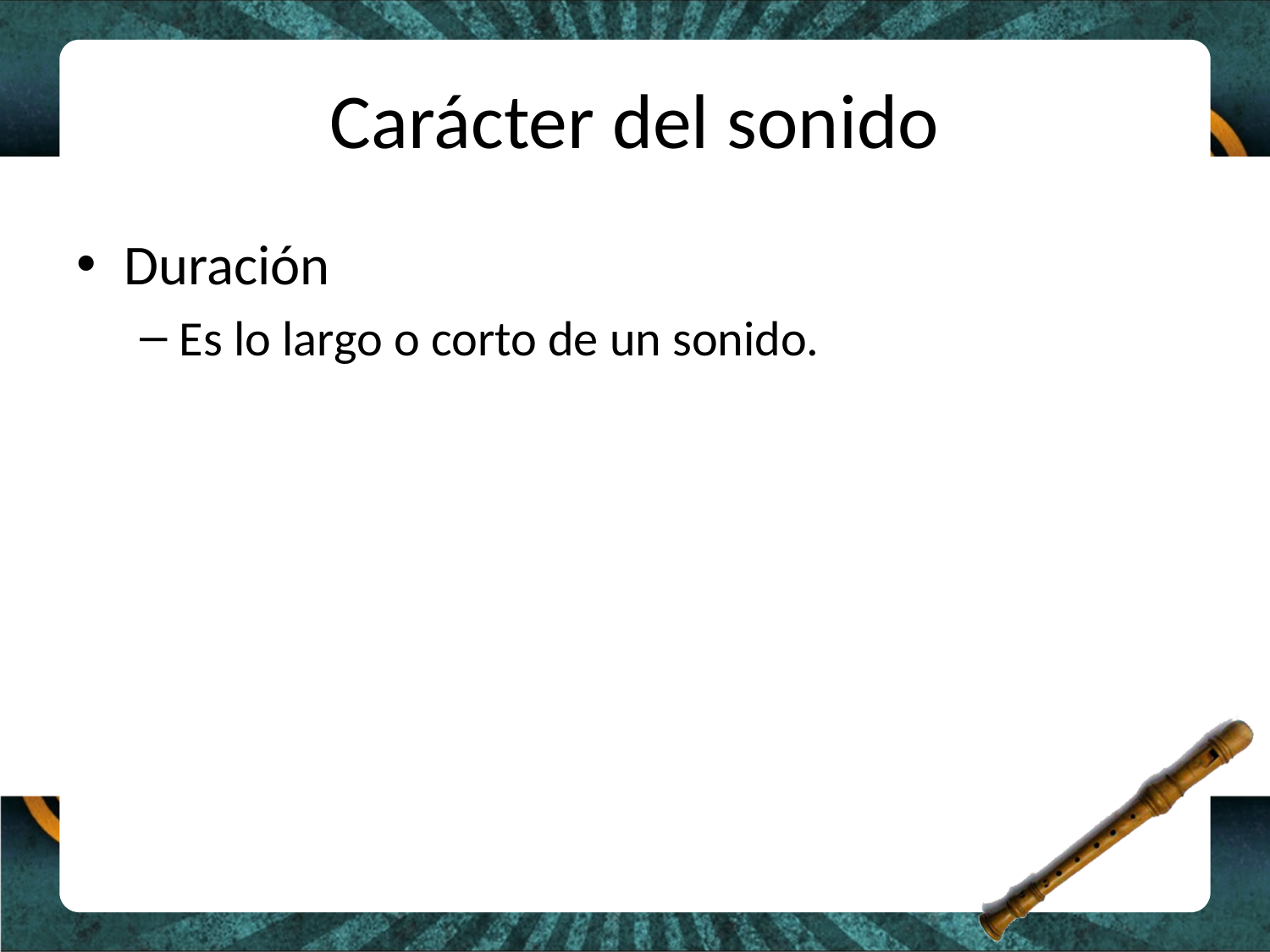

# Carácter del sonido
Duración
Es lo largo o corto de un sonido.